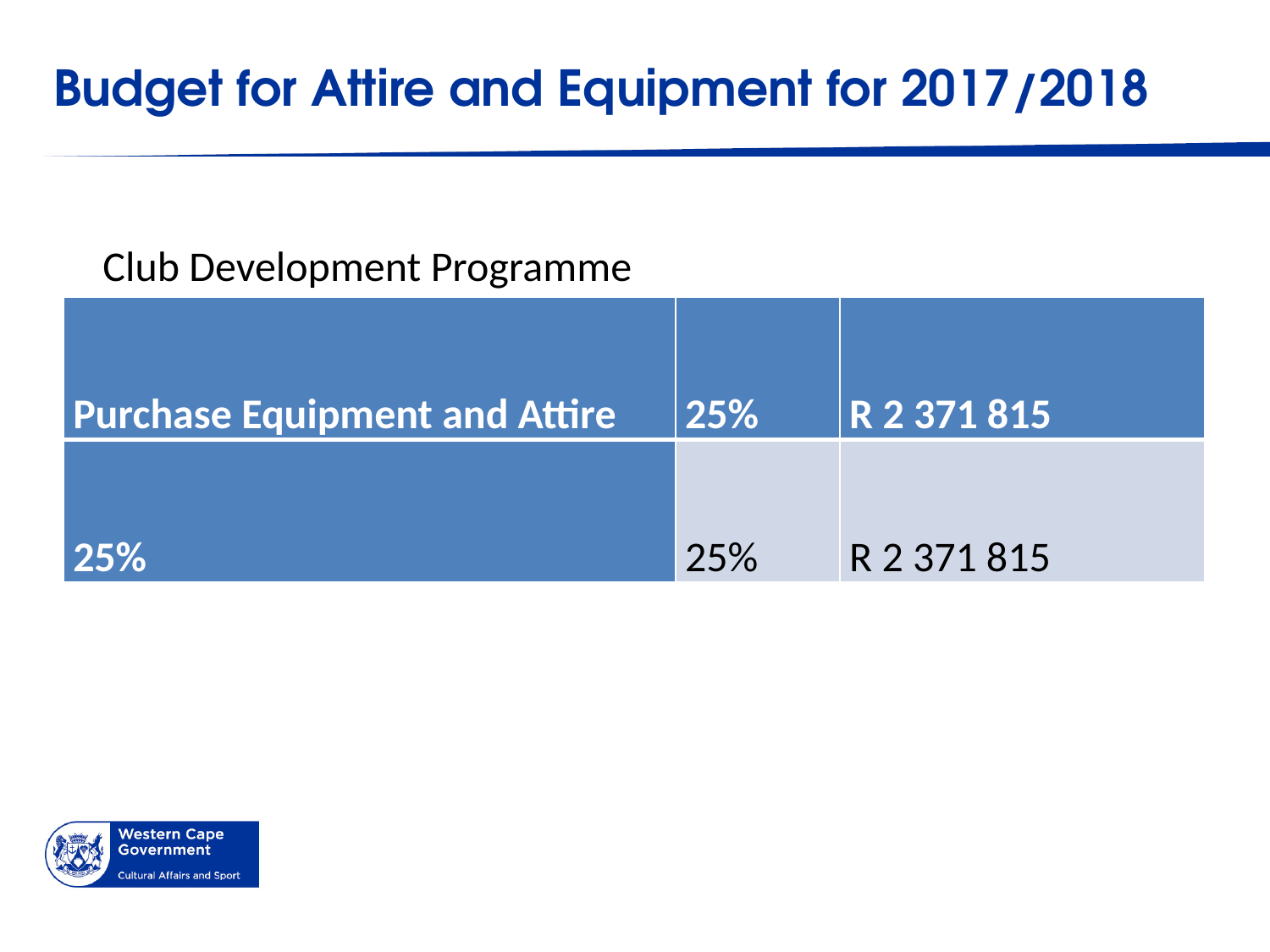

# Budget for Attire and Equipment for 2017/2018

Club Development Programme
| Purchase Equipment and Attire | 25% | R 2 371 815 |
| --- | --- | --- |
| 25% | 25% | R 2 371 815 |